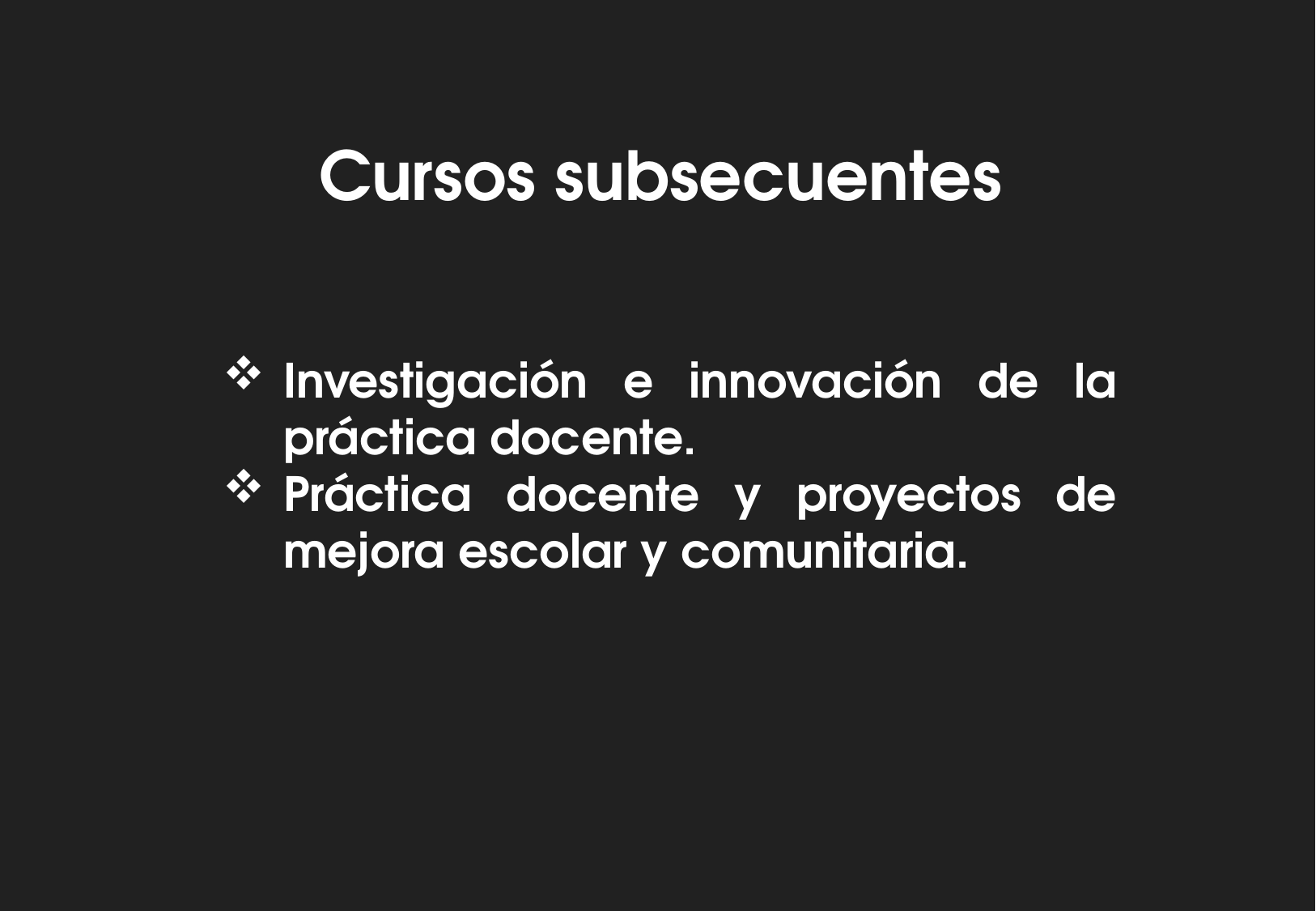

Cursos subsecuentes
Investigación e innovación de la práctica docente.
Práctica docente y proyectos de mejora escolar y comunitaria.